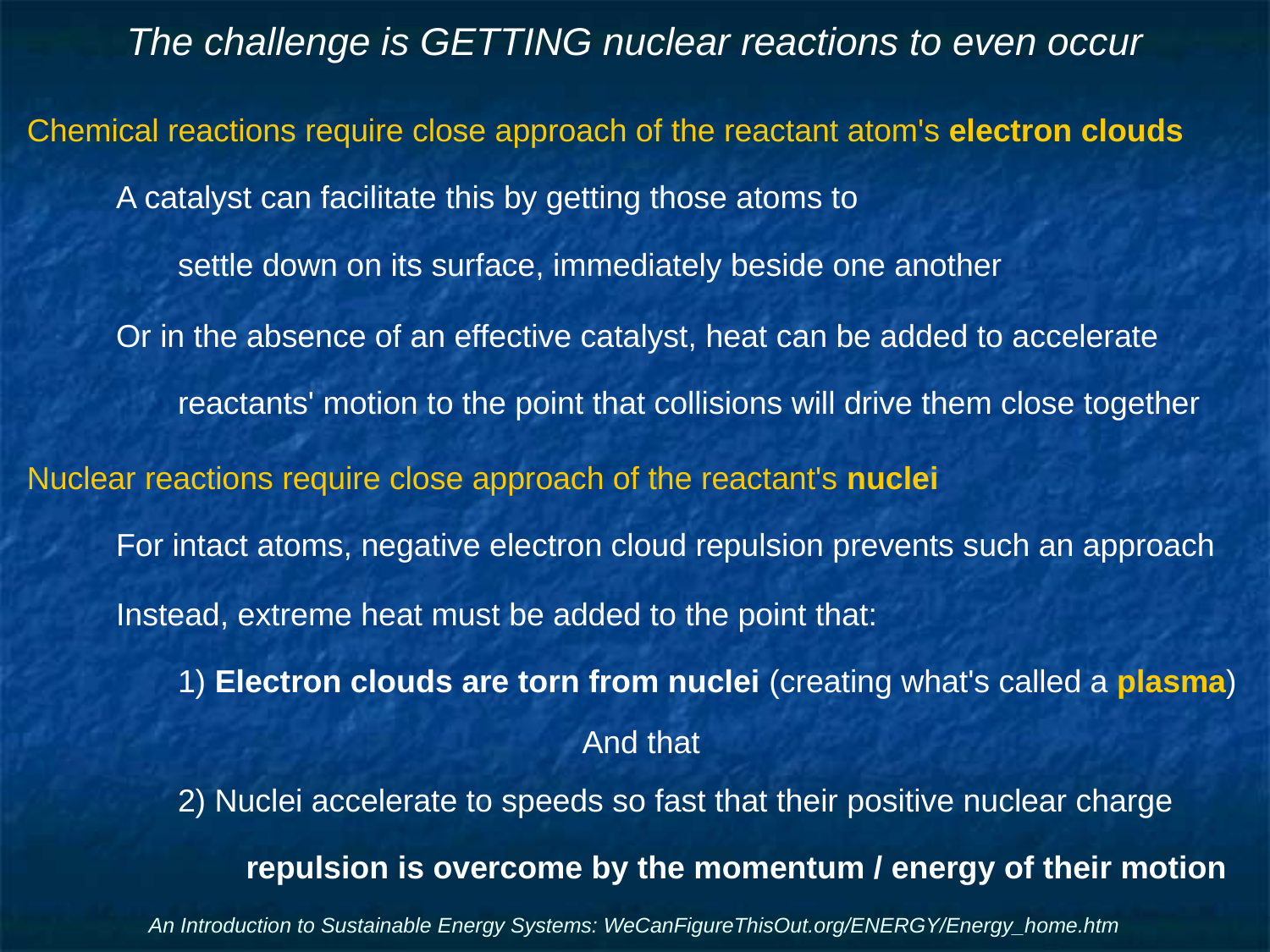

# The challenge is GETTING nuclear reactions to even occur
Chemical reactions require close approach of the reactant atom's electron clouds

A catalyst can facilitate this by getting those atoms to

settle down on its surface, immediately beside one another

Or in the absence of an effective catalyst, heat can be added to accelerate

reactants' motion to the point that collisions will drive them close together

Nuclear reactions require close approach of the reactant's nuclei

For intact atoms, negative electron cloud repulsion prevents such an approach

Instead, extreme heat must be added to the point that:

1) Electron clouds are torn from nuclei (creating what's called a plasma)

And that

2) Nuclei accelerate to speeds so fast that their positive nuclear charge

repulsion is overcome by the momentum / energy of their motion
An Introduction to Sustainable Energy Systems: WeCanFigureThisOut.org/ENERGY/Energy_home.htm